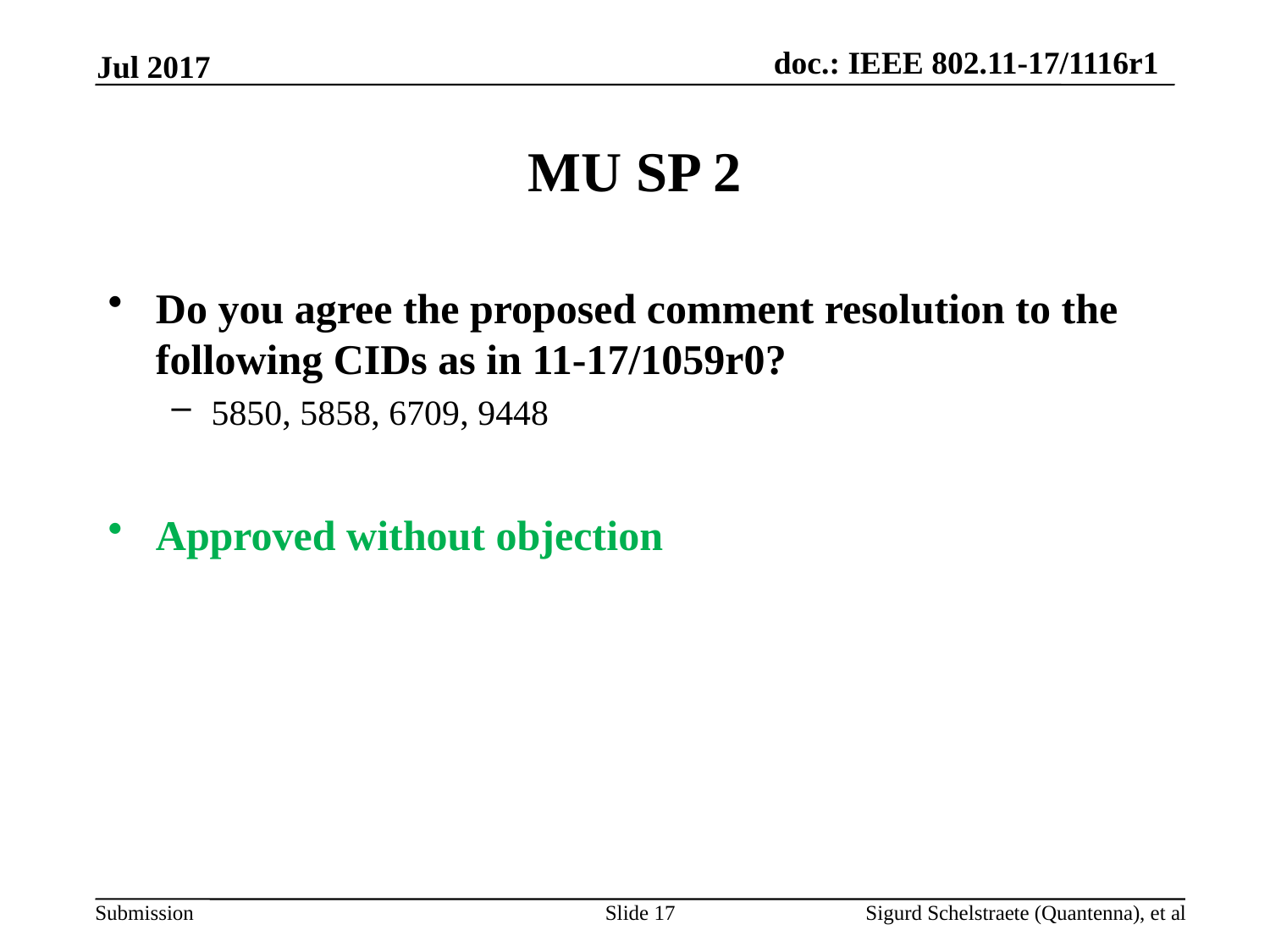

Jul 2017
# MU SP 2
Do you agree the proposed comment resolution to the following CIDs as in 11-17/1059r0?
5850, 5858, 6709, 9448

Approved without objection

Slide 17
Sigurd Schelstraete (Quantenna), et al